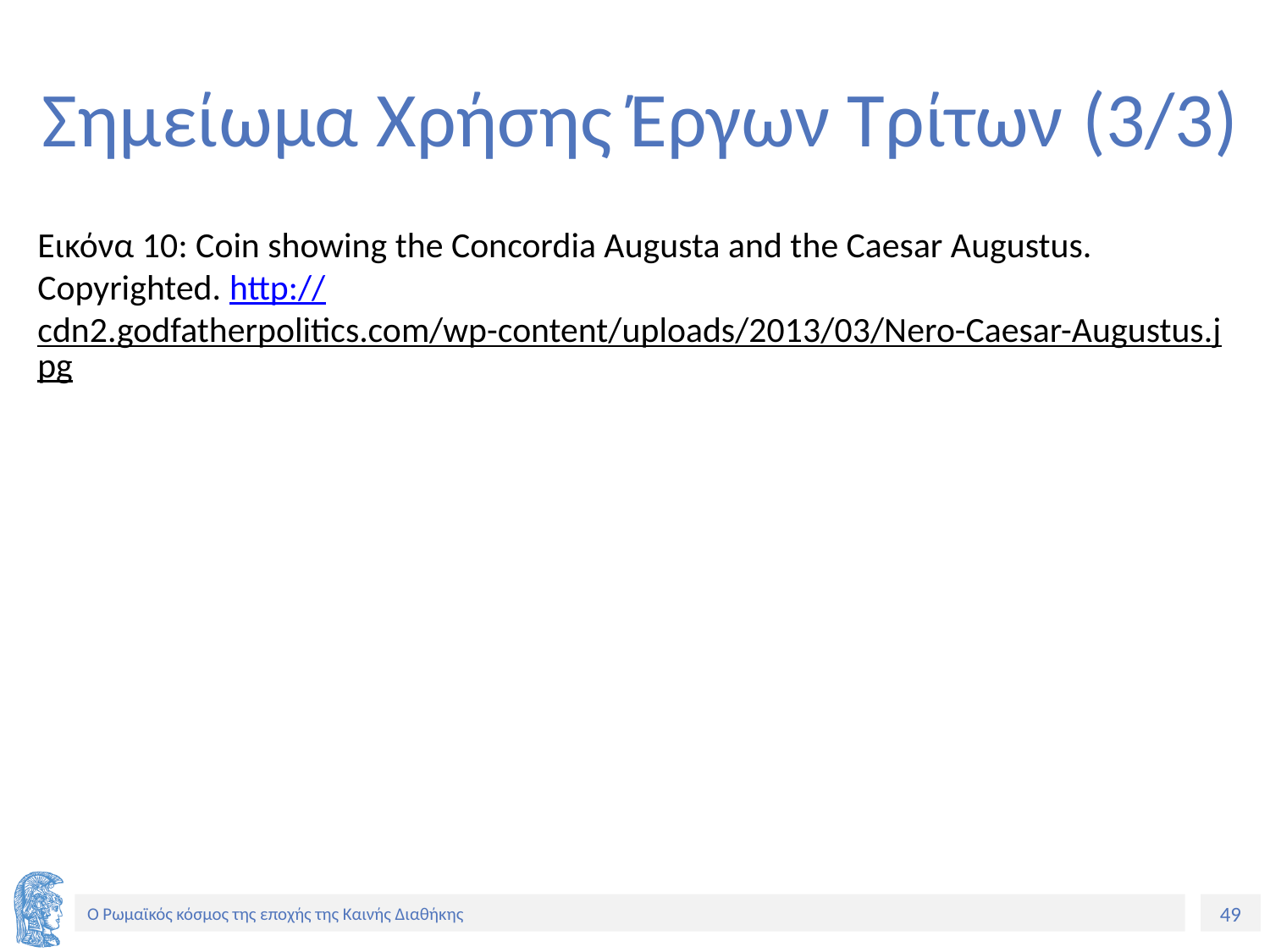

# Σημείωμα Χρήσης Έργων Τρίτων (3/3)
Εικόνα 10: Coin showing the Concordia Augusta and the Caesar Augustus. Copyrighted. http://cdn2.godfatherpolitics.com/wp-content/uploads/2013/03/Nero-Caesar-Augustus.jpg